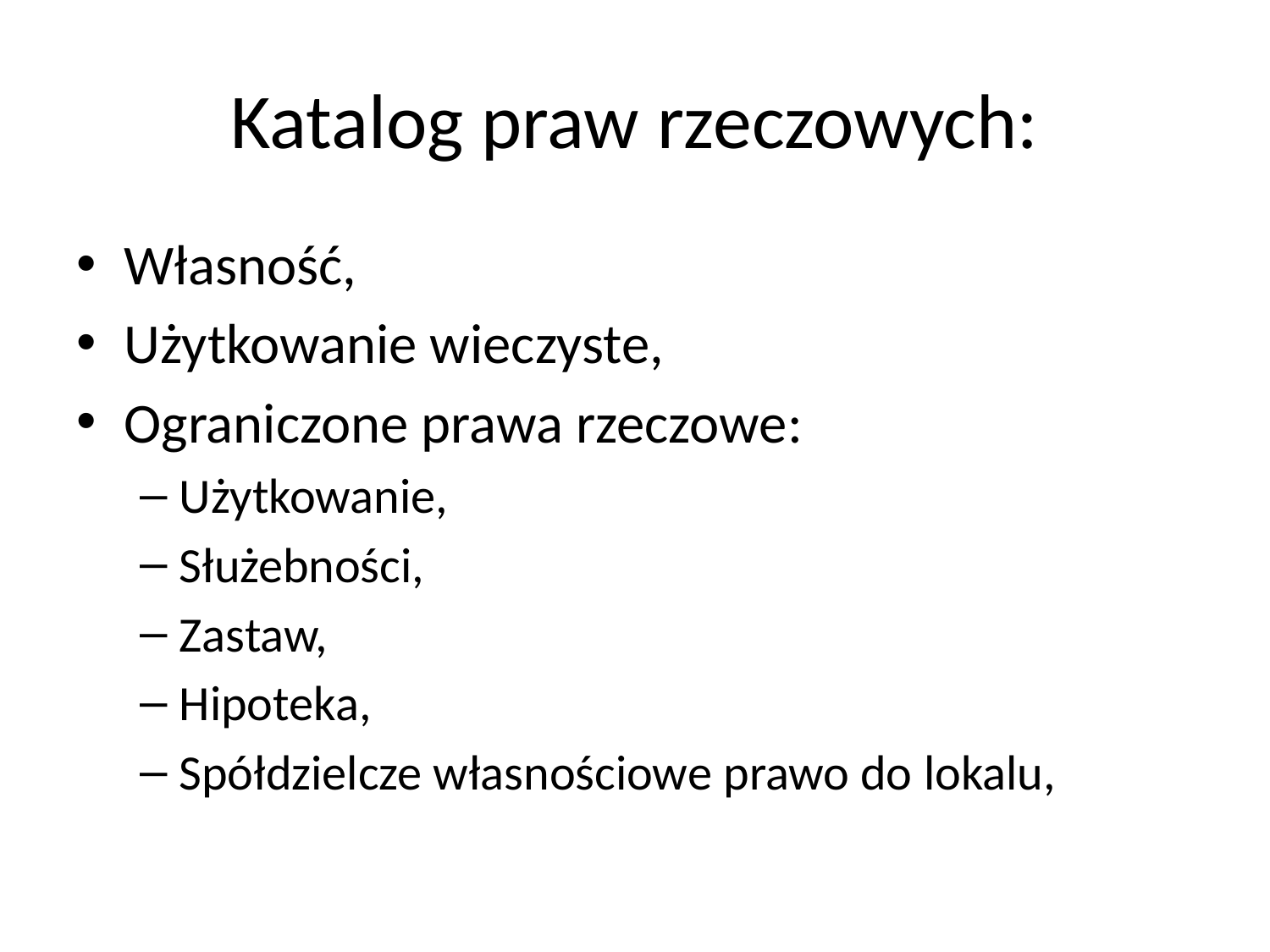

# Katalog praw rzeczowych:
Własność,
Użytkowanie wieczyste,
Ograniczone prawa rzeczowe:
Użytkowanie,
Służebności,
Zastaw,
Hipoteka,
Spółdzielcze własnościowe prawo do lokalu,